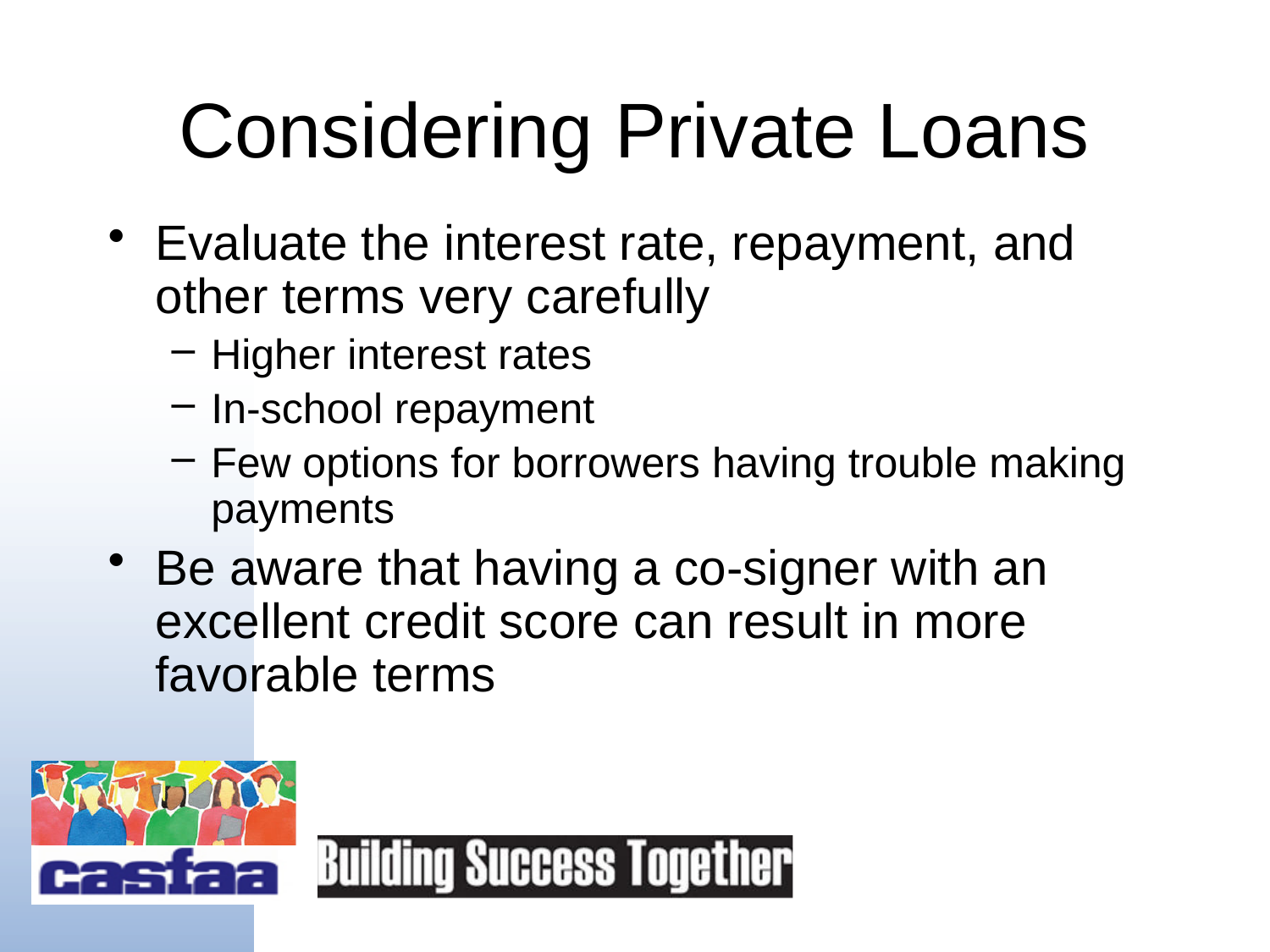

# Considering Private Loans
Evaluate the interest rate, repayment, and other terms very carefully
Higher interest rates
In-school repayment
Few options for borrowers having trouble making payments
Be aware that having a co-signer with an excellent credit score can result in more favorable terms